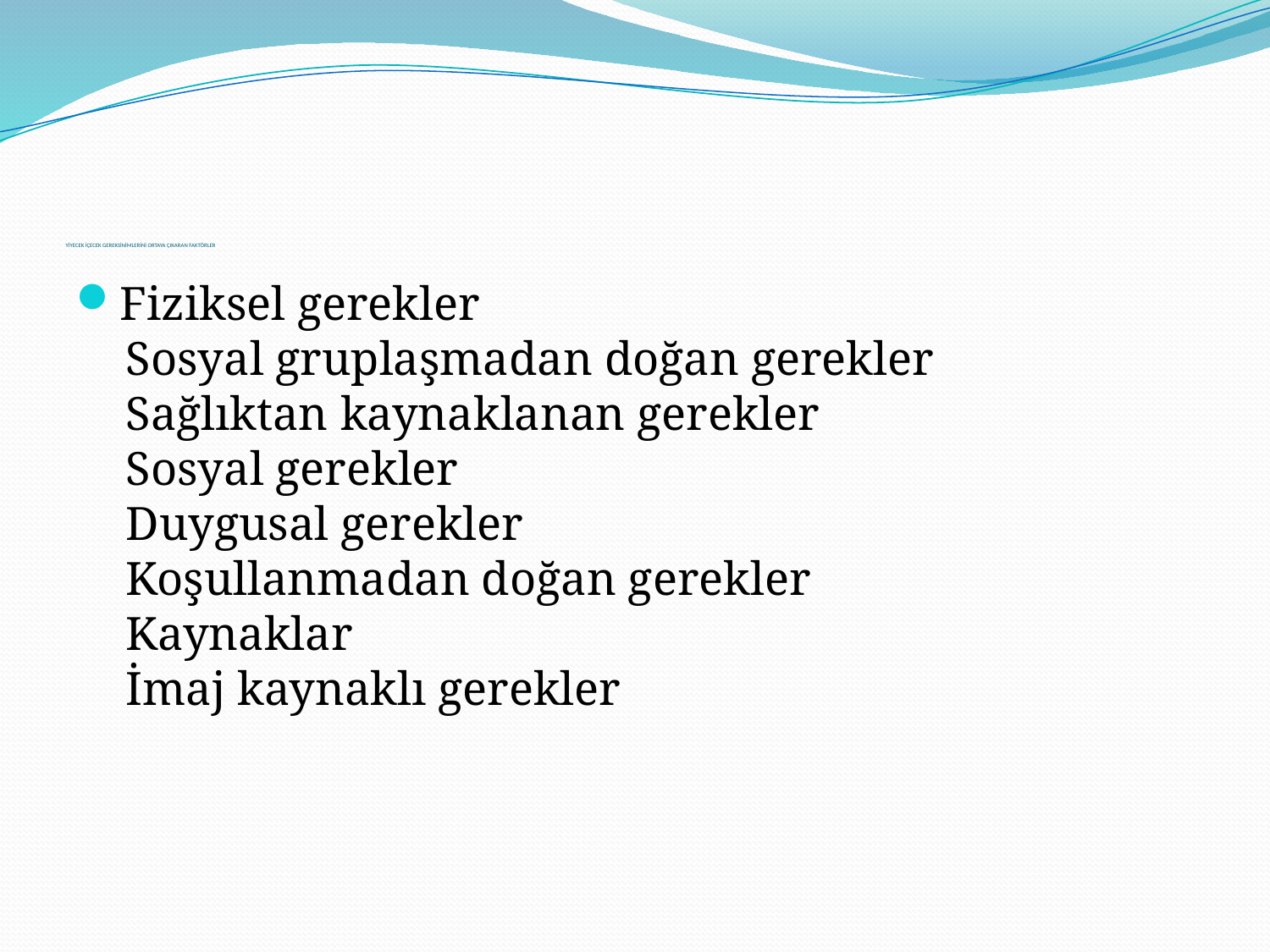

# YİYECEK İÇECEK GEREKSİNİMLERİNİ ORTAYA ÇIKARAN FAKTÖRLER
Fiziksel gerekler
 Sosyal gruplaşmadan doğan gerekler
 Sağlıktan kaynaklanan gerekler
 Sosyal gerekler
 Duygusal gerekler
 Koşullanmadan doğan gerekler
 Kaynaklar
 İmaj kaynaklı gerekler